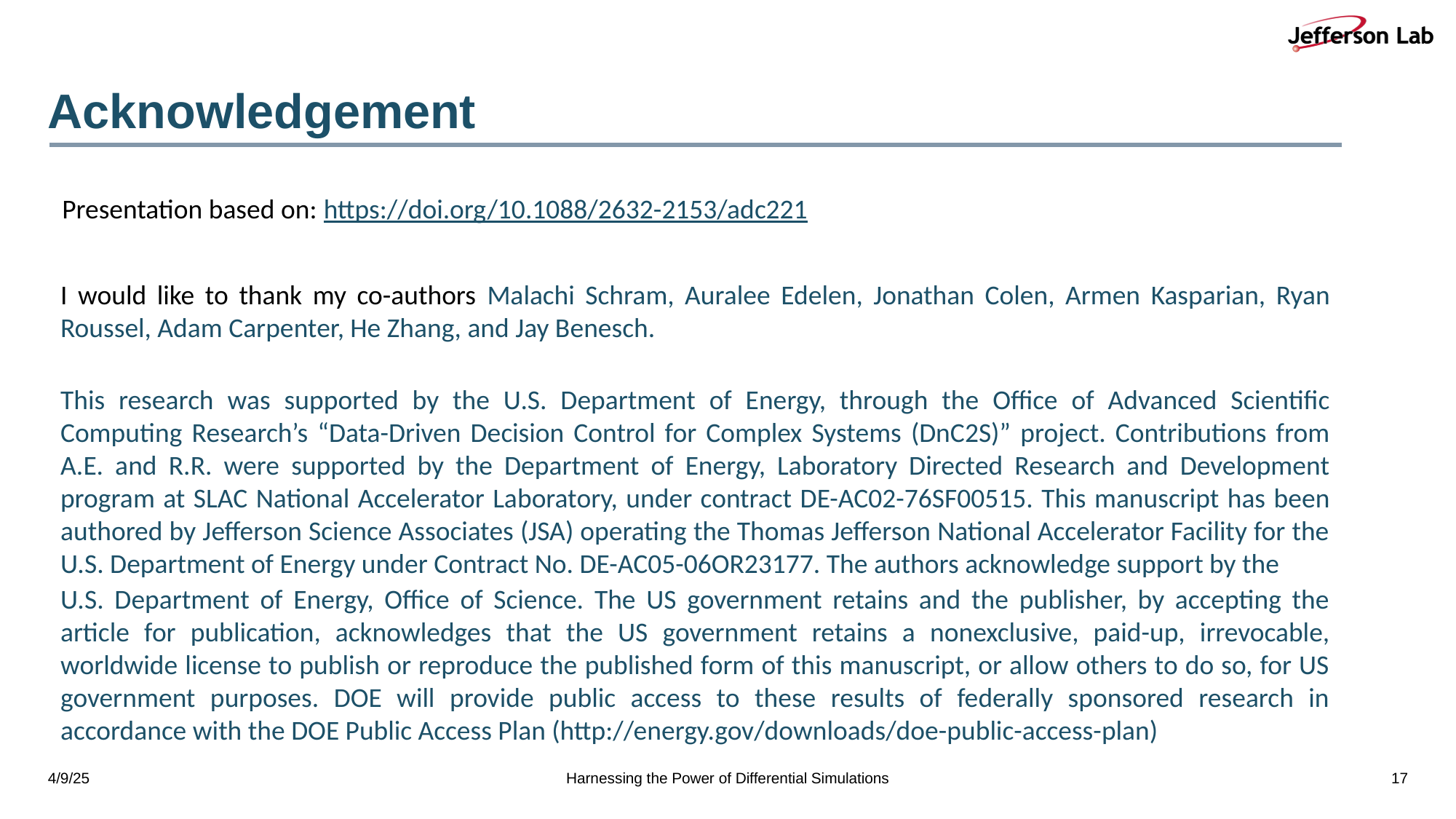

# Acknowledgement
Presentation based on: https://doi.org/10.1088/2632-2153/adc221
I would like to thank my co-authors Malachi Schram, Auralee Edelen, Jonathan Colen, Armen Kasparian, Ryan Roussel, Adam Carpenter, He Zhang, and Jay Benesch.

This research was supported by the U.S. Department of Energy, through the Office of Advanced Scientific Computing Research’s “Data-Driven Decision Control for Complex Systems (DnC2S)” project. Contributions from A.E. and R.R. were supported by the Department of Energy, Laboratory Directed Research and Development program at SLAC National Accelerator Laboratory, under contract DE-AC02-76SF00515. This manuscript has been authored by Jefferson Science Associates (JSA) operating the Thomas Jefferson National Accelerator Facility for the U.S. Department of Energy under Contract No. DE-AC05-06OR23177. The authors acknowledge support by the
U.S. Department of Energy, Office of Science. The US government retains and the publisher, by accepting the article for publication, acknowledges that the US government retains a nonexclusive, paid-up, irrevocable, worldwide license to publish or reproduce the published form of this manuscript, or allow others to do so, for US government purposes. DOE will provide public access to these results of federally sponsored research in accordance with the DOE Public Access Plan (http://energy.gov/downloads/doe-public-access-plan)
4/9/25
Harnessing the Power of Differential Simulations
17